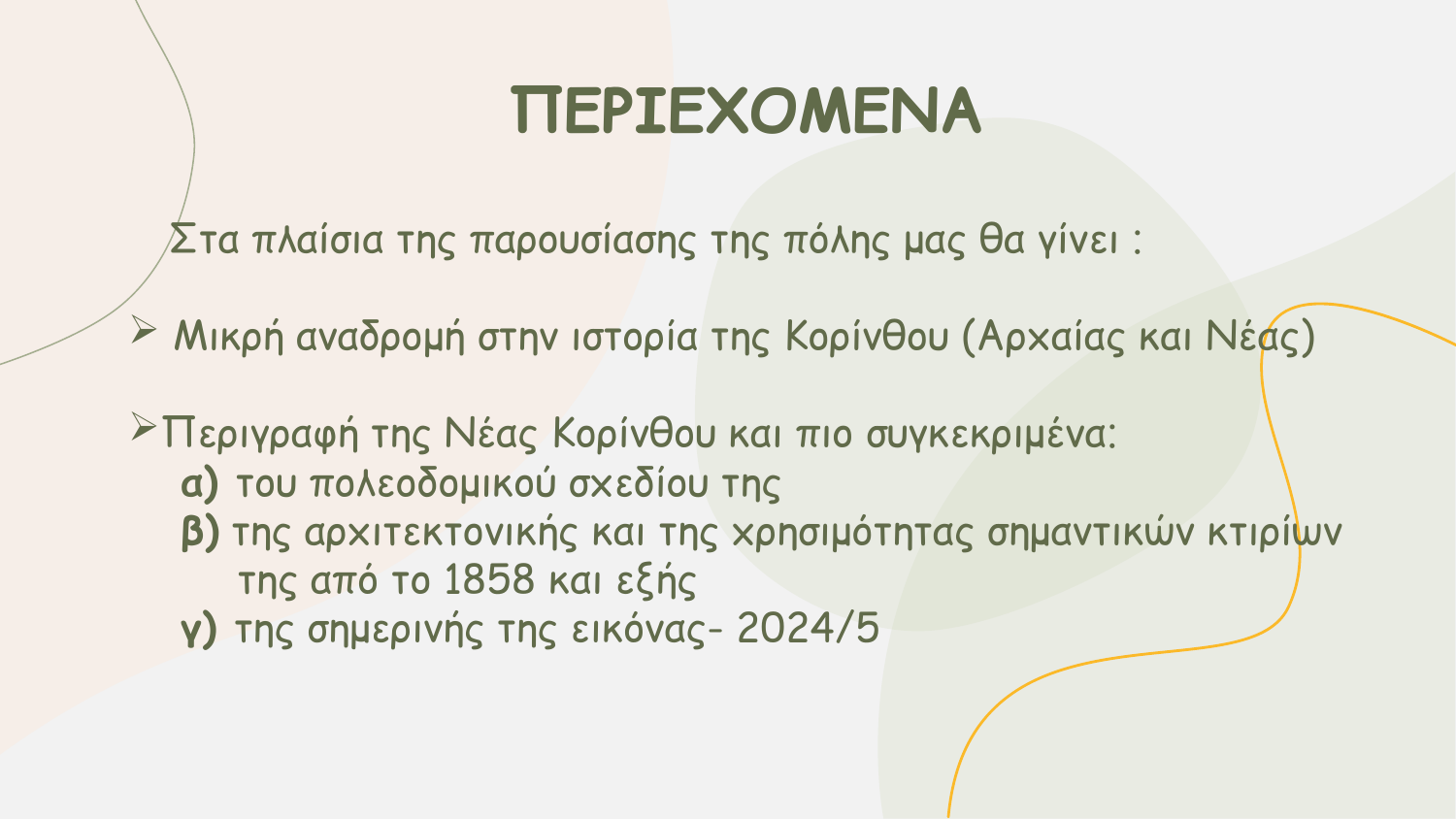

# ΠΕΡΙΕΧΟΜΕΝΑ

   Στα πλαίσια της παρουσίασης της πόλης μας θα γίνει :

 Μικρή αναδρομή στην ιστορία της Κορίνθου (Αρχαίας και Νέας)

Περιγραφή της Νέας Κορίνθου και πιο συγκεκριμένα:
   α) του πολεοδομικού σχεδίου της
   β) της αρχιτεκτονικής και της χρησιμότητας σημαντικών κτιρίων
         της από το 1858 και εξής
   γ) της σημερινής της εικόνας- 2024/5